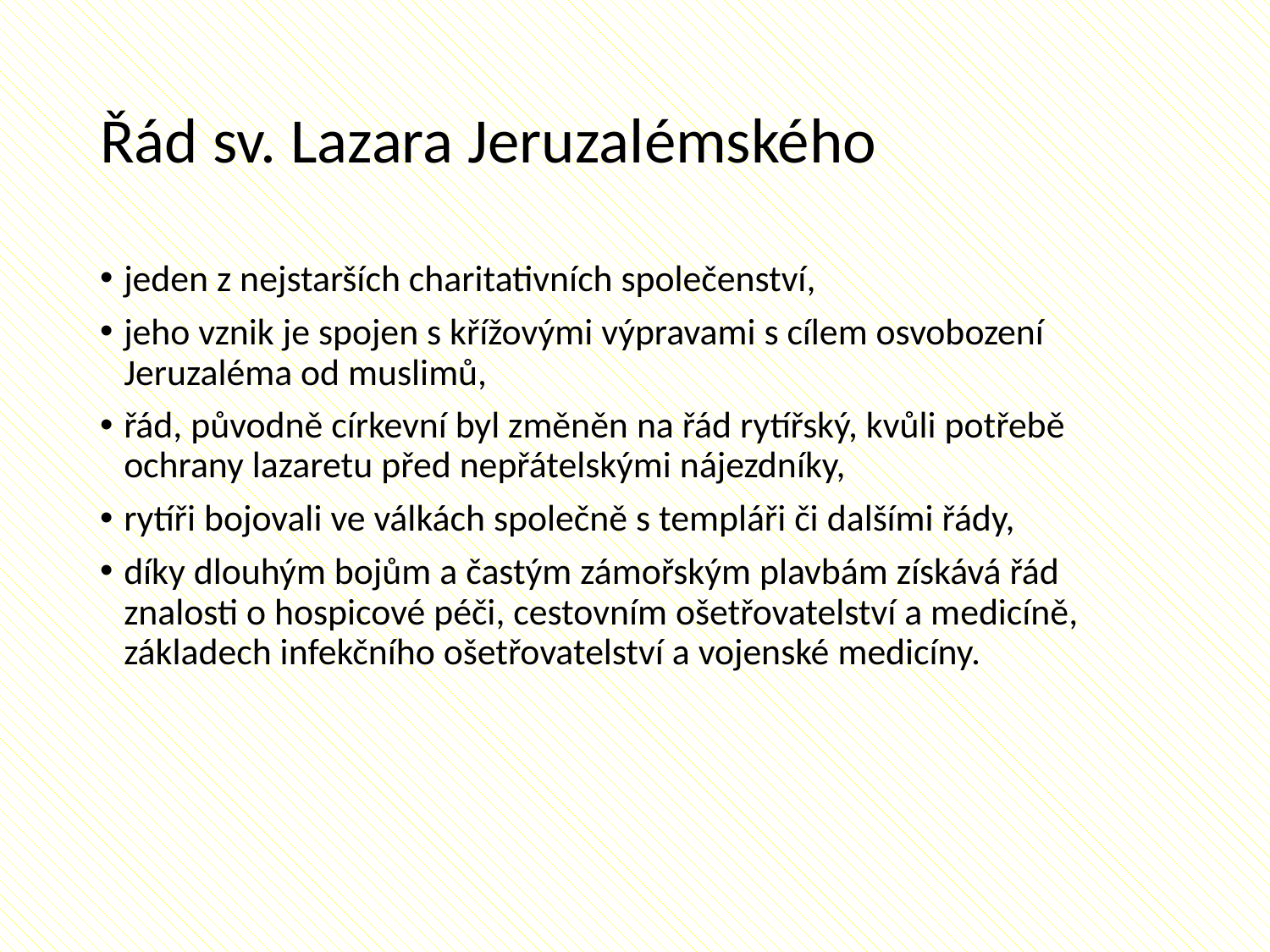

# Řád sv. Lazara Jeruzalémského
jeden z nejstarších charitativních společenství,
jeho vznik je spojen s křížovými výpravami s cílem osvobození Jeruzaléma od muslimů,
řád, původně církevní byl změněn na řád rytířský, kvůli potřebě ochrany lazaretu před nepřátelskými nájezdníky,
rytíři bojovali ve válkách společně s templáři či dalšími řády,
díky dlouhým bojům a častým zámořským plavbám získává řád znalosti o hospicové péči, cestovním ošetřovatelství a medicíně, základech infekčního ošetřovatelství a vojenské medicíny.